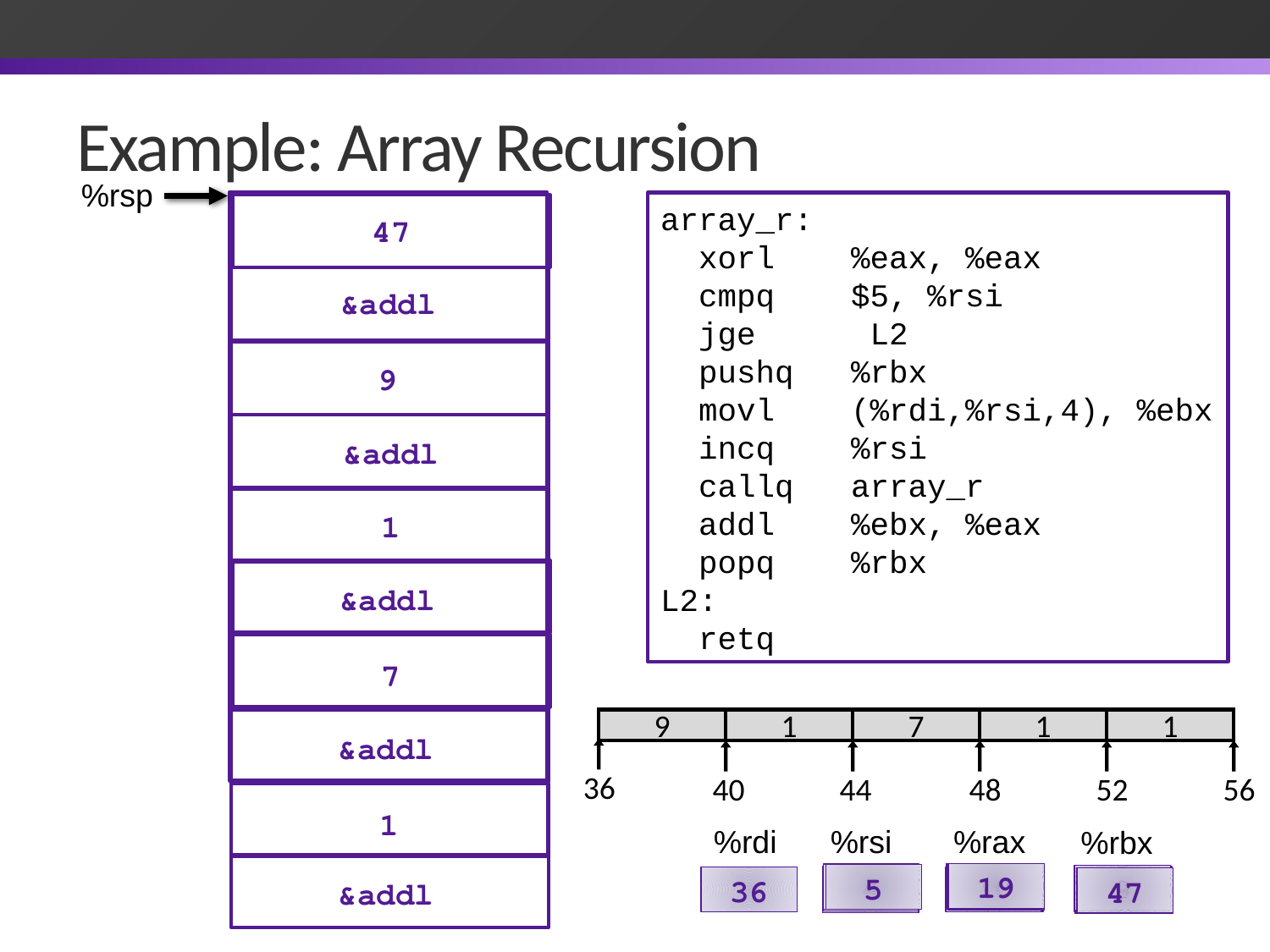

# Example: Array Recursion
%rsp

array_r:
  xorl    %eax, %eax
  cmpq    $5, %rsi
  jge      L2
  pushq   %rbx
  movl    (%rdi,%rsi,4), %ebx
  incq    %rsi
  callq   array_r
  addl    %ebx, %eax
  popq    %rbx
L2:
  retq

47

&addl

9

&addl

1

&addl

7

9
1
7
1
1

36
40
44
48
52
56
&addl

1
%rdi
%rsi
%rax
%rbx

9
19
10
4
5
2
9
3
9
1
0
47
7
36
0
1
47
&addl
1
1
2
47
1
7